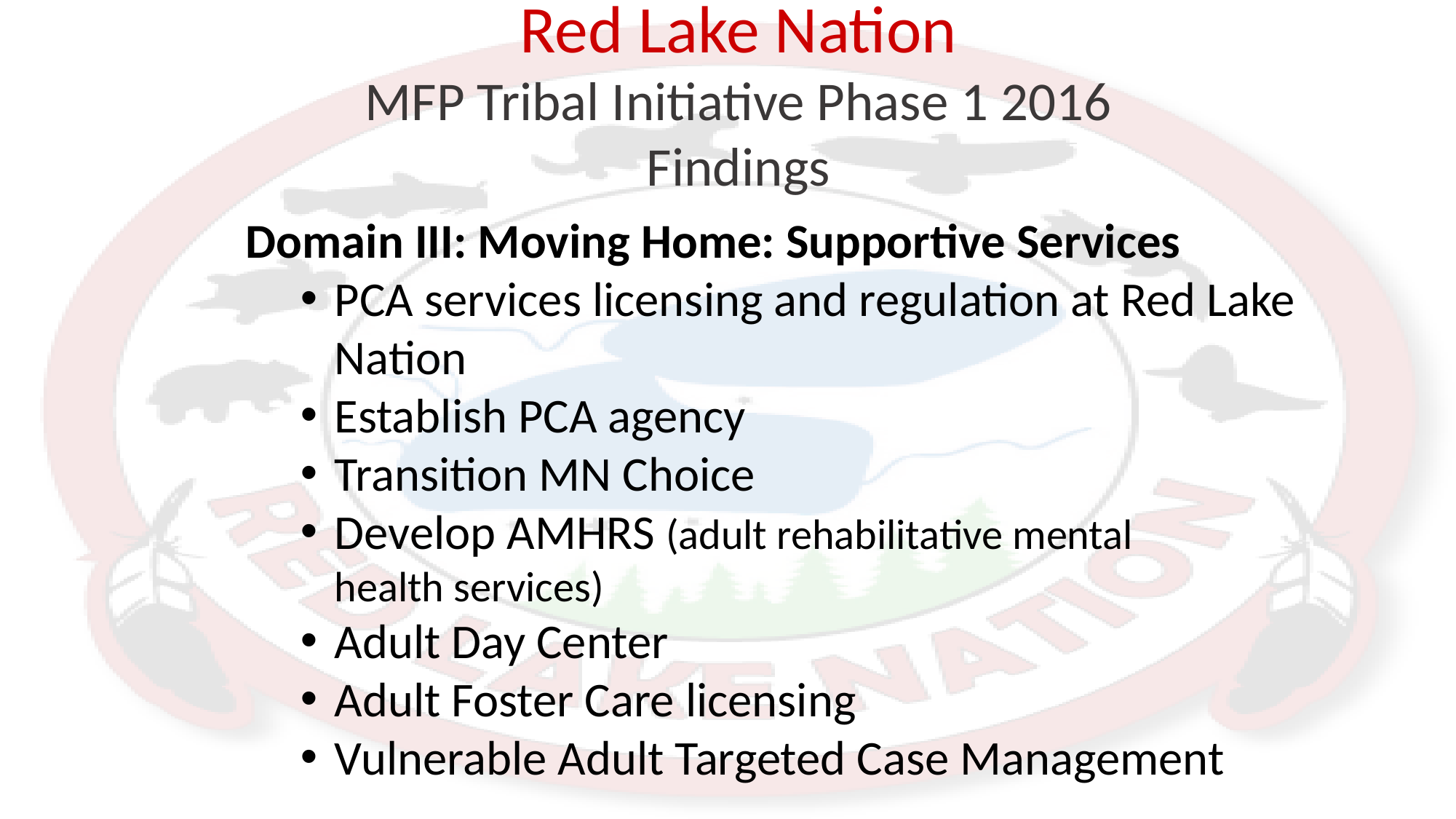

# {Hidden
Red Lake Nation
MFP Tribal Initiative Phase 1 2016
Findings

Domain III: Moving Home: Supportive Services
PCA services licensing and regulation at Red Lake Nation
Establish PCA agency
Transition MN Choice
Develop AMHRS (adult rehabilitative mental health services)
Adult Day Center
Adult Foster Care licensing
Vulnerable Adult Targeted Case Management